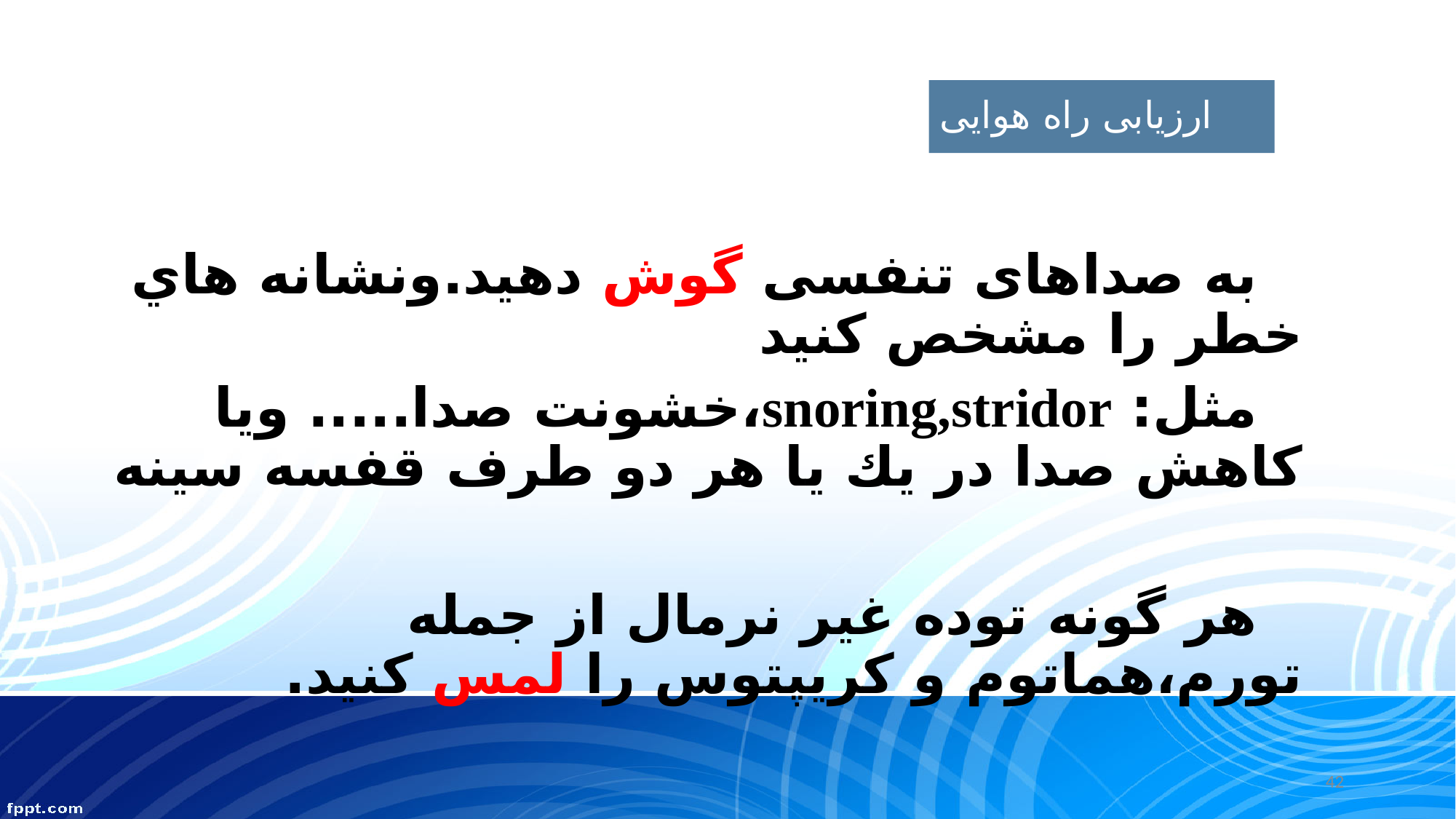

ارزیابی راه هوایی
      به صداهای تنفسی گوش دهید.ونشانه هاي خطر را مشخص كنيد
      مثل: snoring,stridor،خشونت صدا..... ويا كاهش صدا در يك يا هر دو طرف قفسه سینه

      هر گونه توده غير نرمال از جمله تورم،هماتوم و کریپتوس را لمس کنید.
42